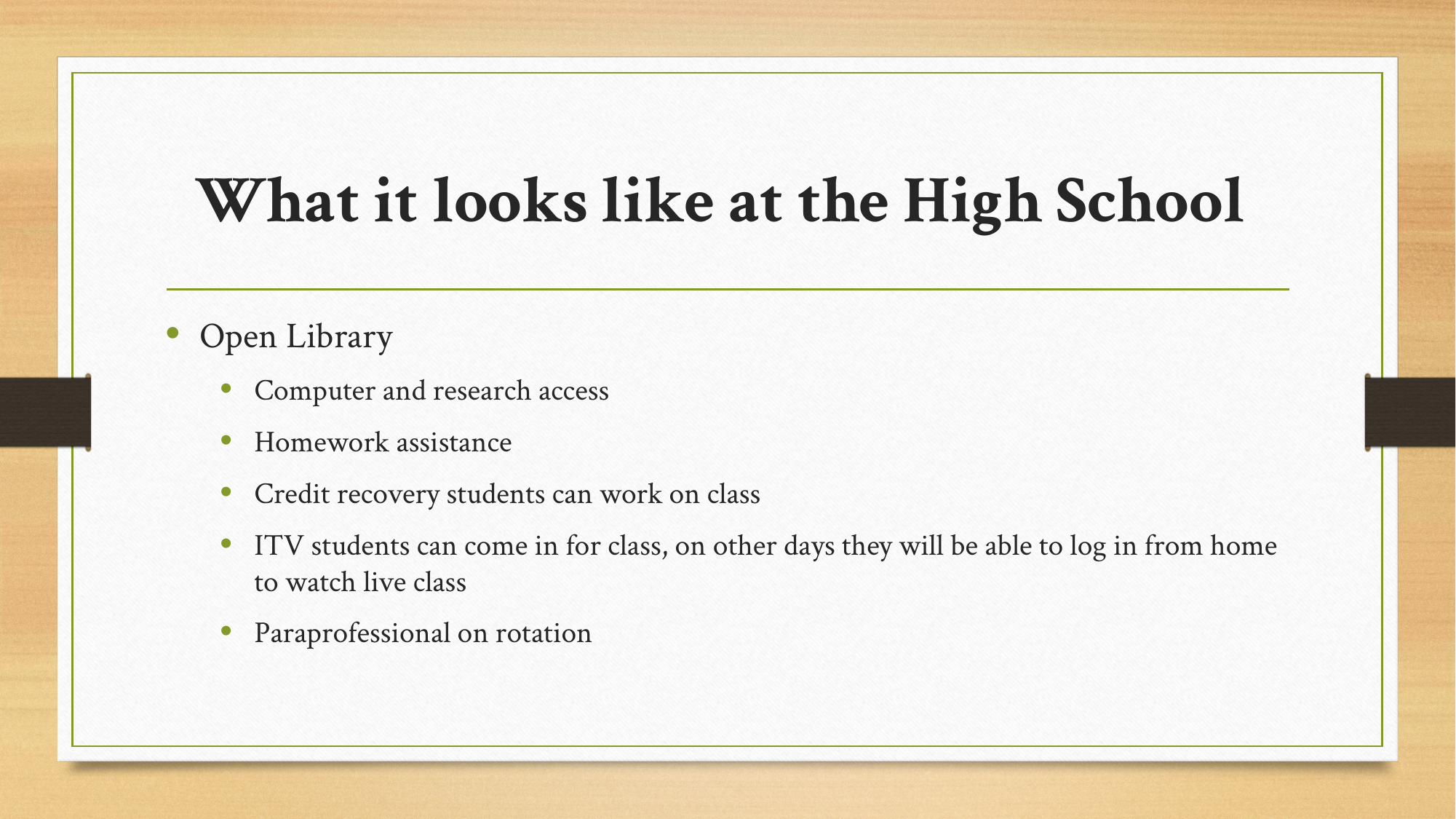

# What it looks like at the High School
Open Library
Computer and research access
Homework assistance
Credit recovery students can work on class
ITV students can come in for class, on other days they will be able to log in from home to watch live class
Paraprofessional on rotation